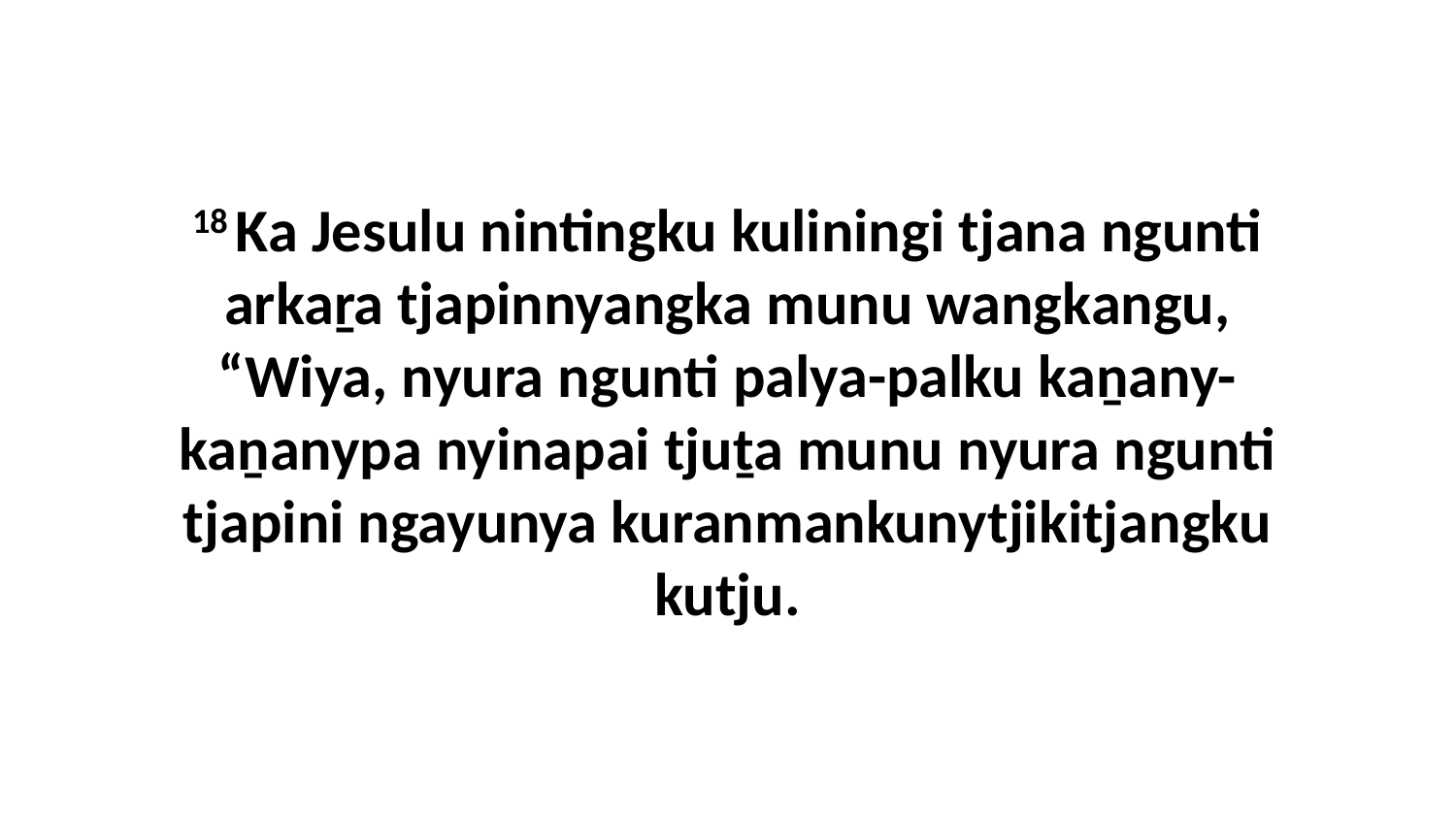

18 Ka Jesulu nintingku kuliningi tjana ngunti arkaṟa tjapinnyangka munu wangkangu, “Wiya, nyura ngunti palya-palku kaṉany-kaṉanypa nyinapai tjuṯa munu nyura ngunti tjapini ngayunya kuranmankunytjikitjangku kutju.